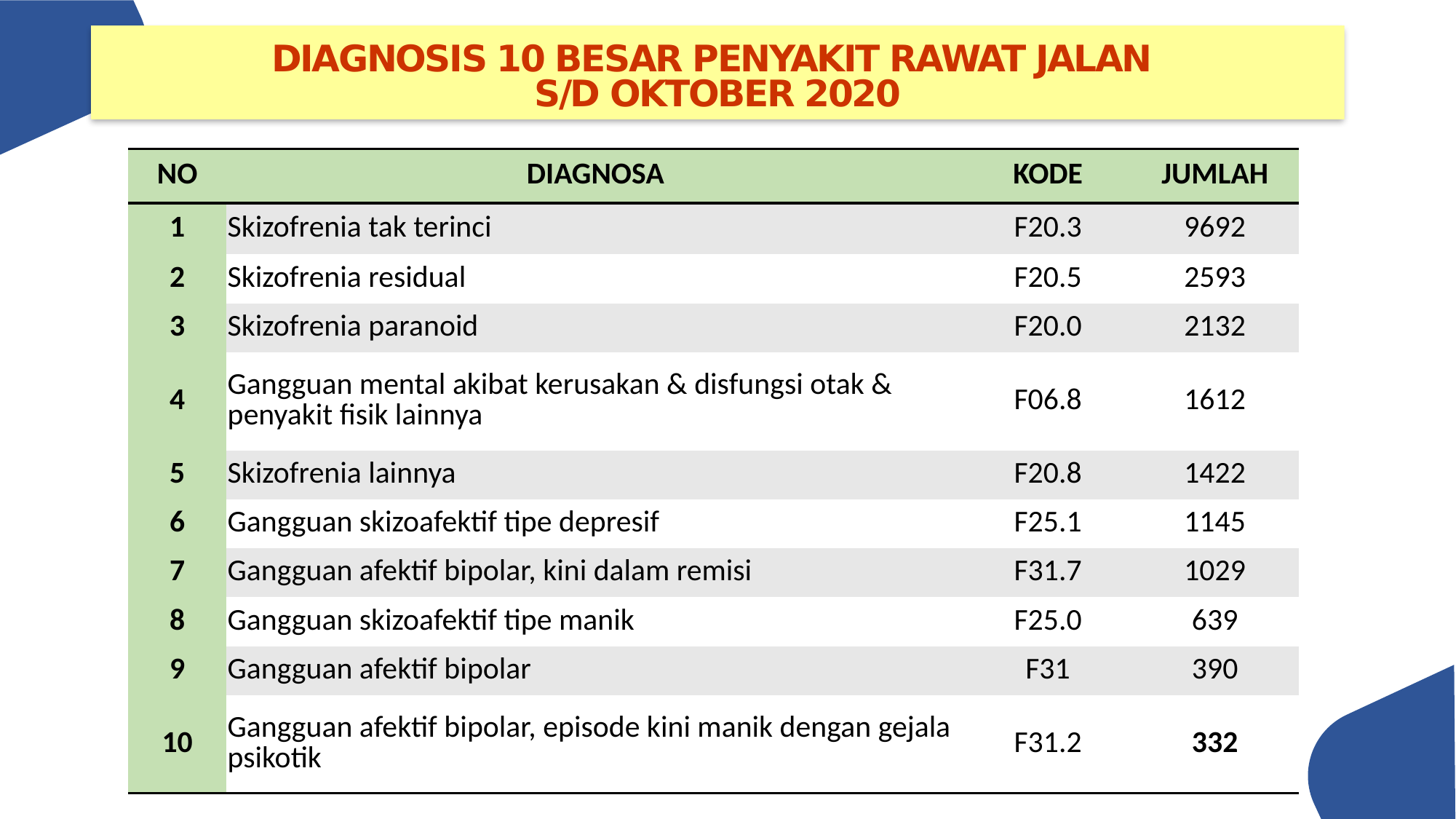

DIAGNOSIS 10 BESAR PENYAKIT RAWAT JALAN
S/D OKTOBER 2020
| NO | DIAGNOSA | KODE | JUMLAH |
| --- | --- | --- | --- |
| 1 | Skizofrenia tak terinci | F20.3 | 9692 |
| 2 | Skizofrenia residual | F20.5 | 2593 |
| 3 | Skizofrenia paranoid | F20.0 | 2132 |
| 4 | Gangguan mental akibat kerusakan & disfungsi otak & penyakit fisik lainnya | F06.8 | 1612 |
| 5 | Skizofrenia lainnya | F20.8 | 1422 |
| 6 | Gangguan skizoafektif tipe depresif | F25.1 | 1145 |
| 7 | Gangguan afektif bipolar, kini dalam remisi | F31.7 | 1029 |
| 8 | Gangguan skizoafektif tipe manik | F25.0 | 639 |
| 9 | Gangguan afektif bipolar | F31 | 390 |
| 10 | Gangguan afektif bipolar, episode kini manik dengan gejala psikotik | F31.2 | 332 |
18